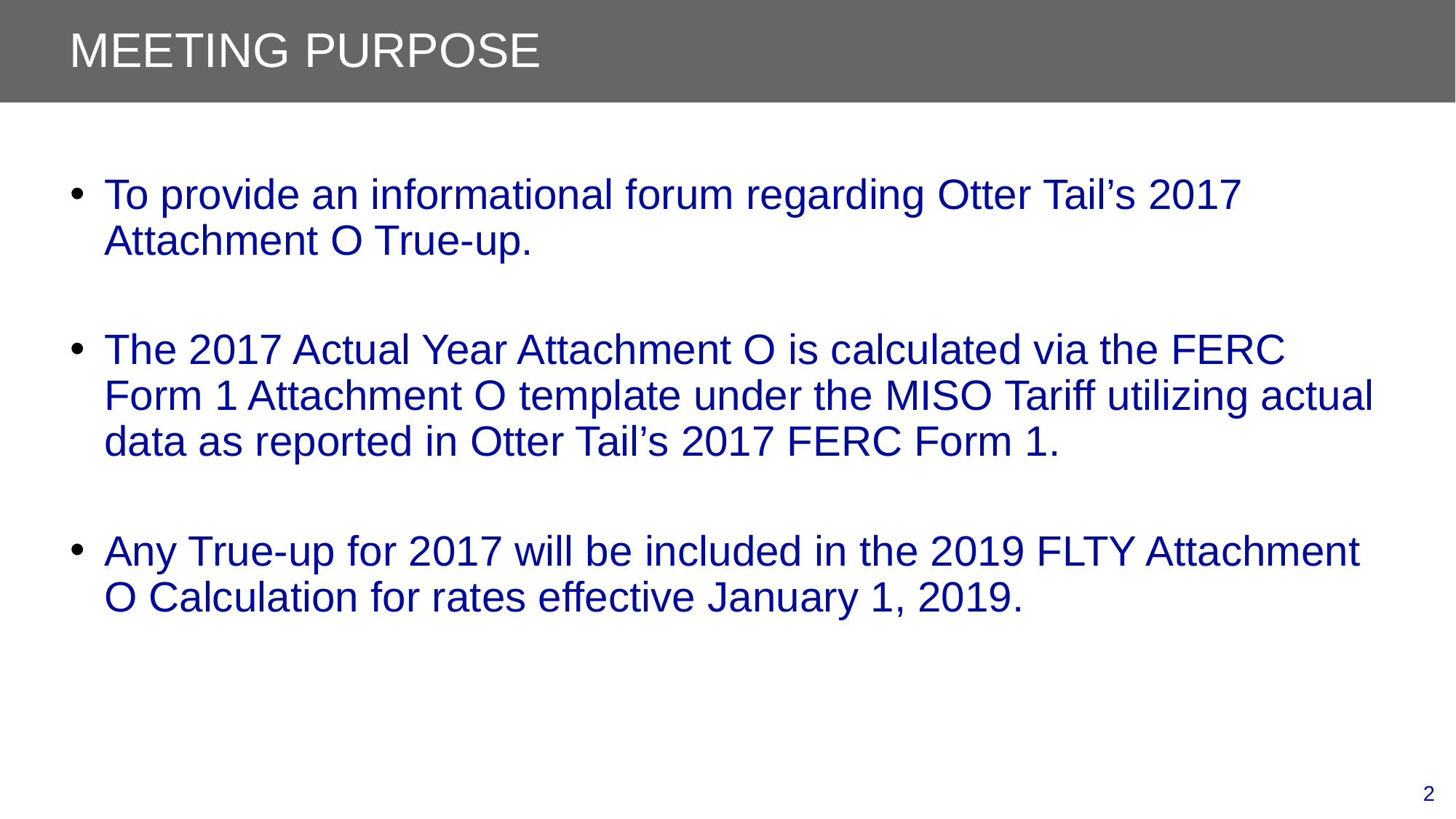

# Meeting purpose
To provide an informational forum regarding Otter Tail’s 2017 Attachment O True-up.

The 2017 Actual Year Attachment O is calculated via the FERC Form 1 Attachment O template under the MISO Tariff utilizing actual data as reported in Otter Tail’s 2017 FERC Form 1.

Any True-up for 2017 will be included in the 2019 FLTY Attachment O Calculation for rates effective January 1, 2019.
2